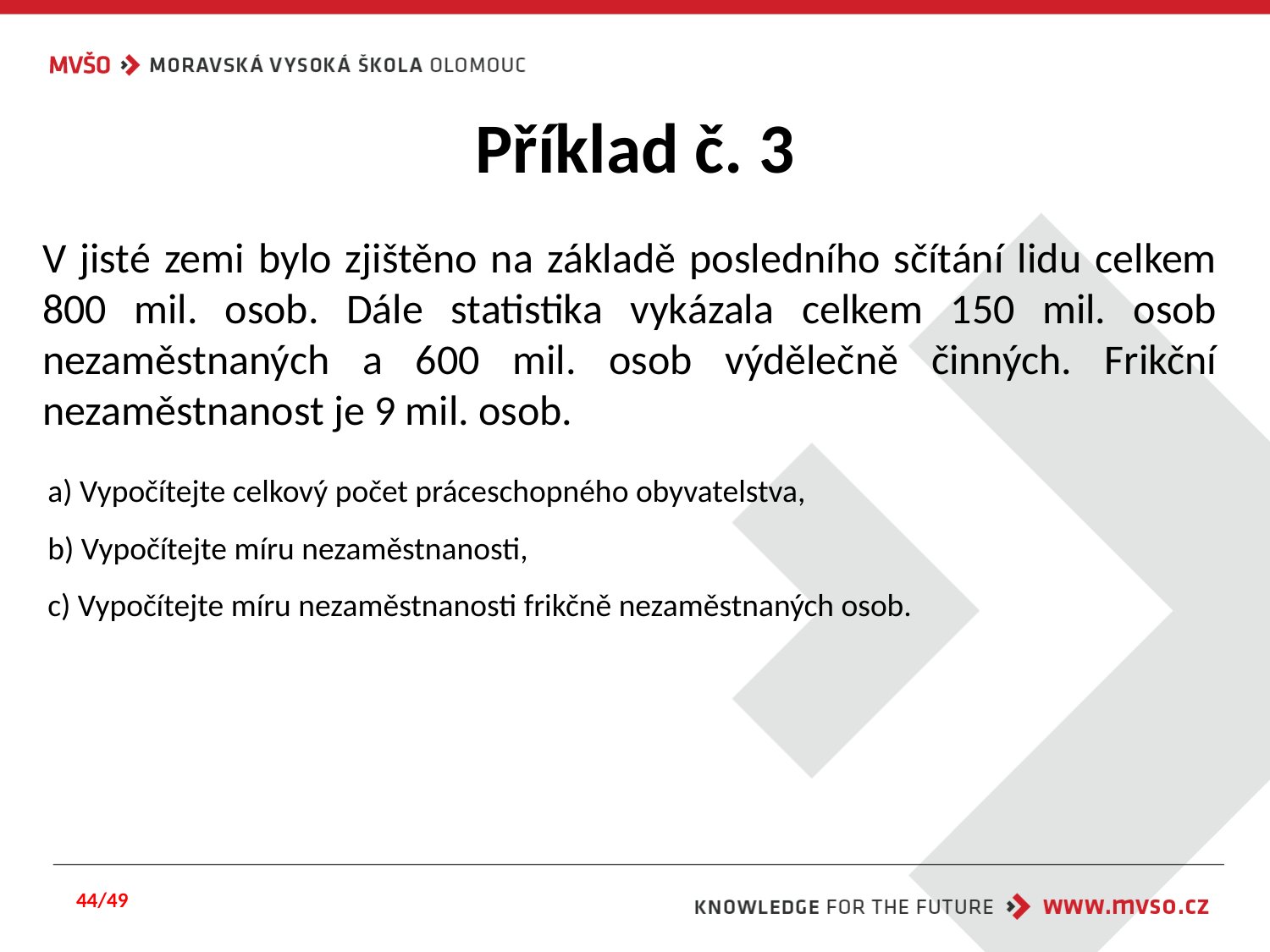

# Příklad č. 3
V jisté zemi bylo zjištěno na základě posledního sčítání lidu celkem 800 mil. osob. Dále statistika vykázala celkem 150 mil. osob nezaměstnaných a 600 mil. osob výdělečně činných. Frikční nezaměstnanost je 9 mil. osob.

a) Vypočítejte celkový počet práceschopného obyvatelstva,
b) Vypočítejte míru nezaměstnanosti,
c) Vypočítejte míru nezaměstnanosti frikčně nezaměstnaných osob.
44/49